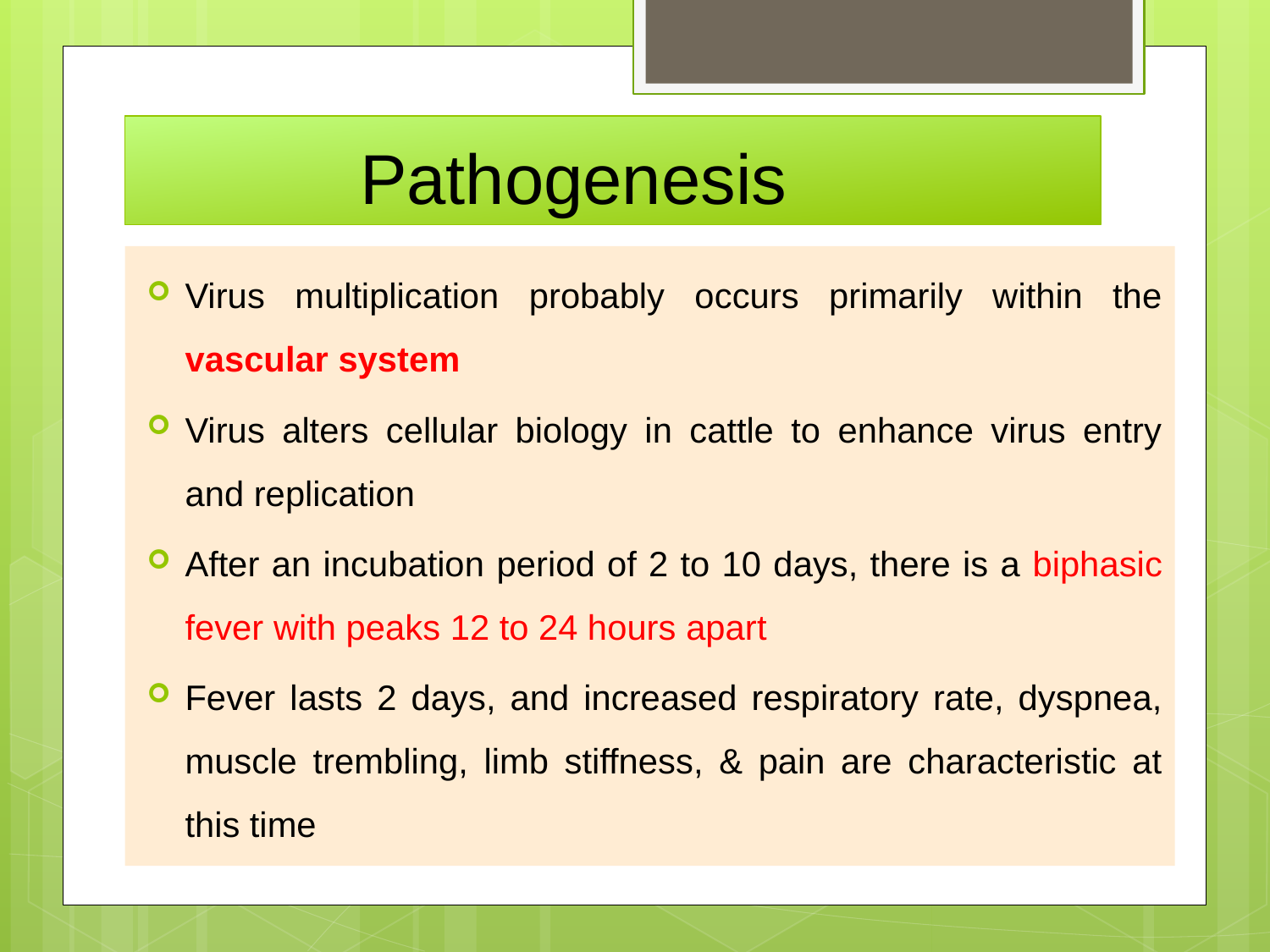

Pathogenesis
Virus multiplication probably occurs primarily within the vascular system
Virus alters cellular biology in cattle to enhance virus entry and replication
After an incubation period of 2 to 10 days, there is a biphasic fever with peaks 12 to 24 hours apart
Fever lasts 2 days, and increased respiratory rate, dyspnea, muscle trembling, limb stiffness, & pain are characteristic at this time